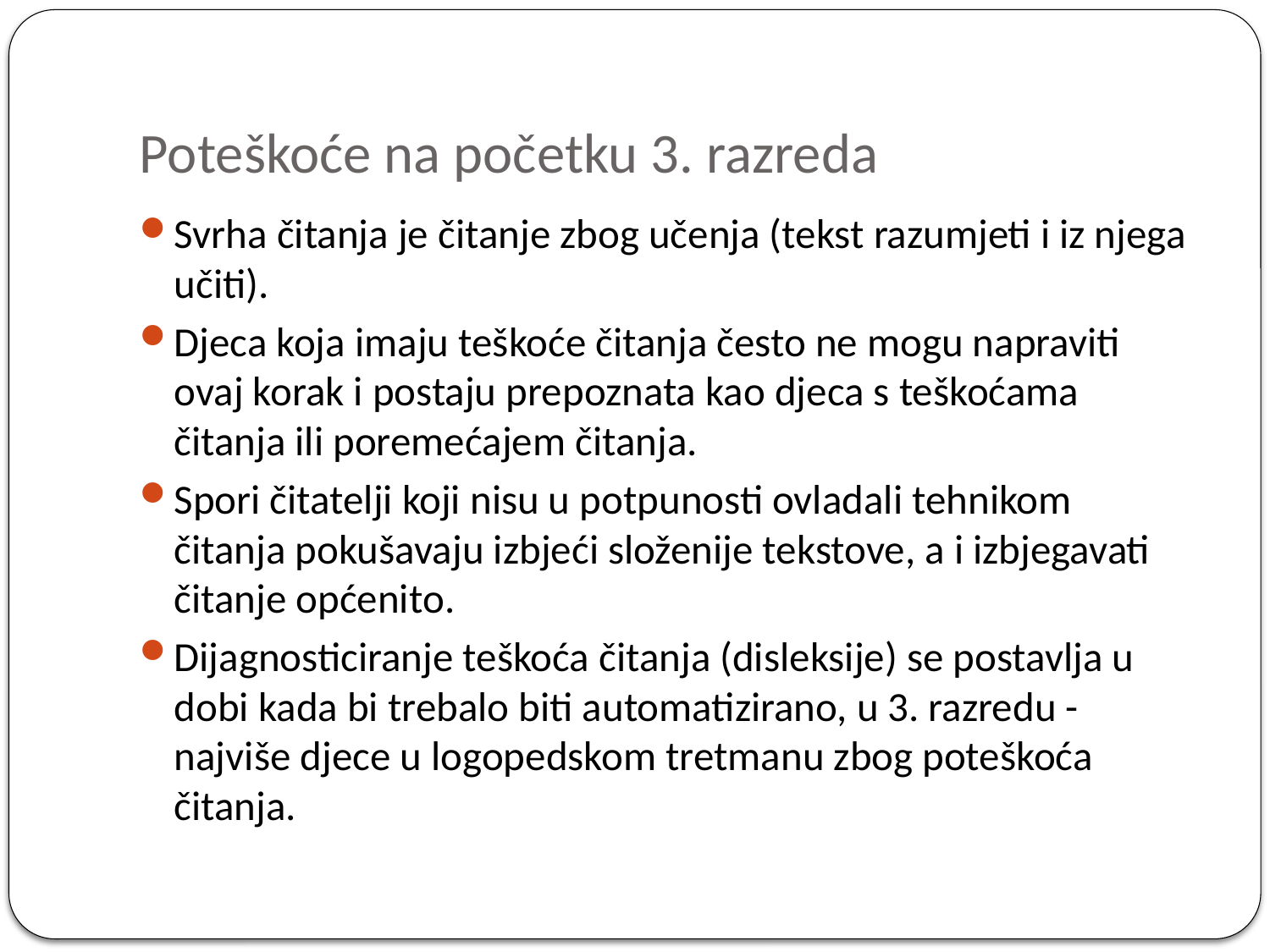

# Poteškoće na početku 3. razreda
Svrha čitanja je čitanje zbog učenja (tekst razumjeti i iz njega učiti).
Djeca koja imaju teškoće čitanja često ne mogu napraviti ovaj korak i postaju prepoznata kao djeca s teškoćama čitanja ili poremećajem čitanja.
Spori čitatelji koji nisu u potpunosti ovladali tehnikom čitanja pokušavaju izbjeći složenije tekstove, a i izbjegavati čitanje općenito.
Dijagnosticiranje teškoća čitanja (disleksije) se postavlja u dobi kada bi trebalo biti automatizirano, u 3. razredu -najviše djece u logopedskom tretmanu zbog poteškoća čitanja.